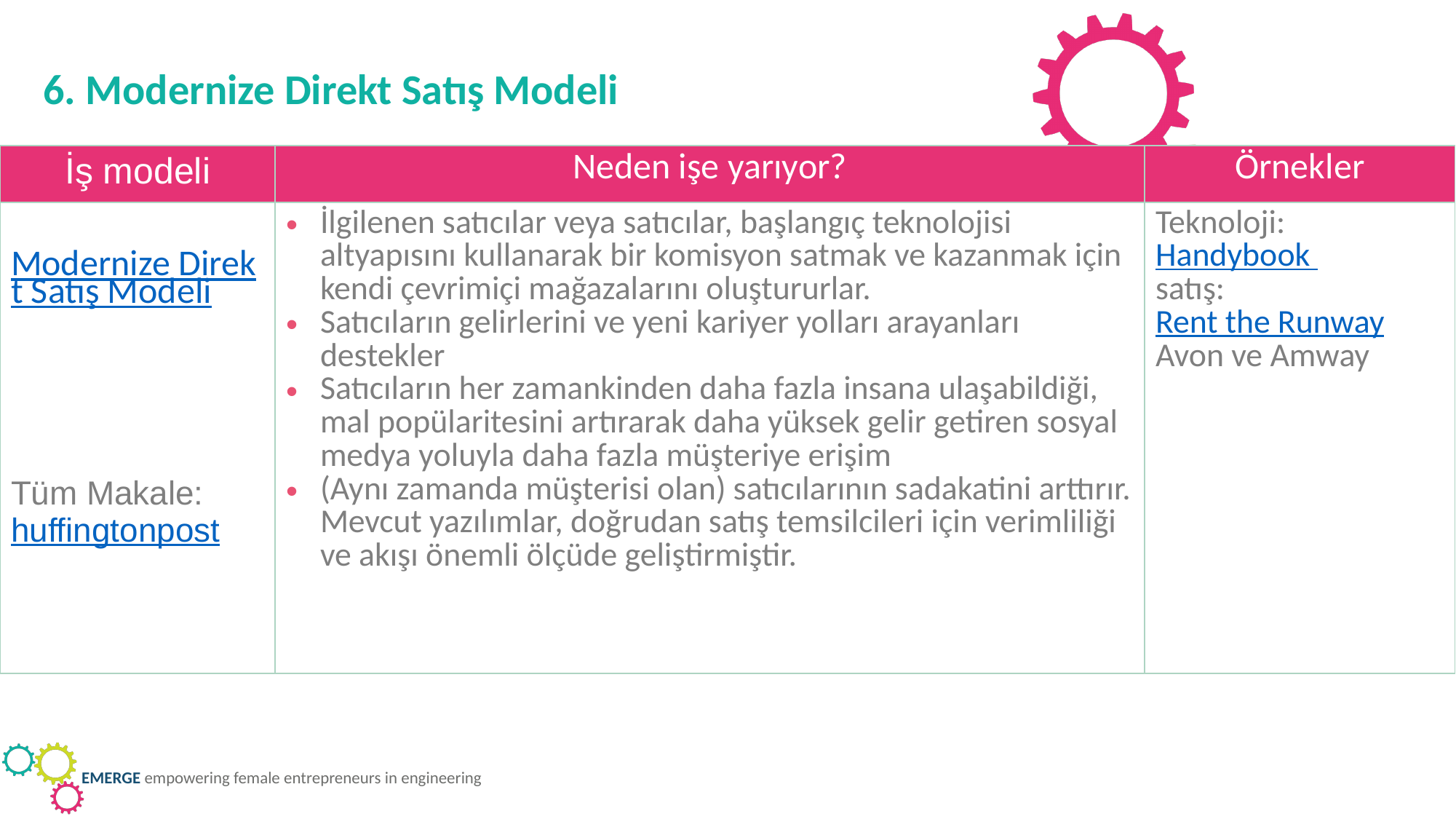

6. Modernize Direkt Satış Modeli

| İş modeli | Neden işe yarıyor? | Örnekler |
| --- | --- | --- |
| Modernize Direkt Satış Modeli Tüm Makale: huffingtonpost | İlgilenen satıcılar veya satıcılar, başlangıç teknolojisi altyapısını kullanarak bir komisyon satmak ve kazanmak için kendi çevrimiçi mağazalarını oluştururlar. Satıcıların gelirlerini ve yeni kariyer yolları arayanları destekler Satıcıların her zamankinden daha fazla insana ulaşabildiği, mal popülaritesini artırarak daha yüksek gelir getiren sosyal medya yoluyla daha fazla müşteriye erişim (Aynı zamanda müşterisi olan) satıcılarının sadakatini arttırır. Mevcut yazılımlar, doğrudan satış temsilcileri için verimliliği ve akışı önemli ölçüde geliştirmiştir. | Teknoloji: Handybook satış: Rent the Runway Avon ve Amway |